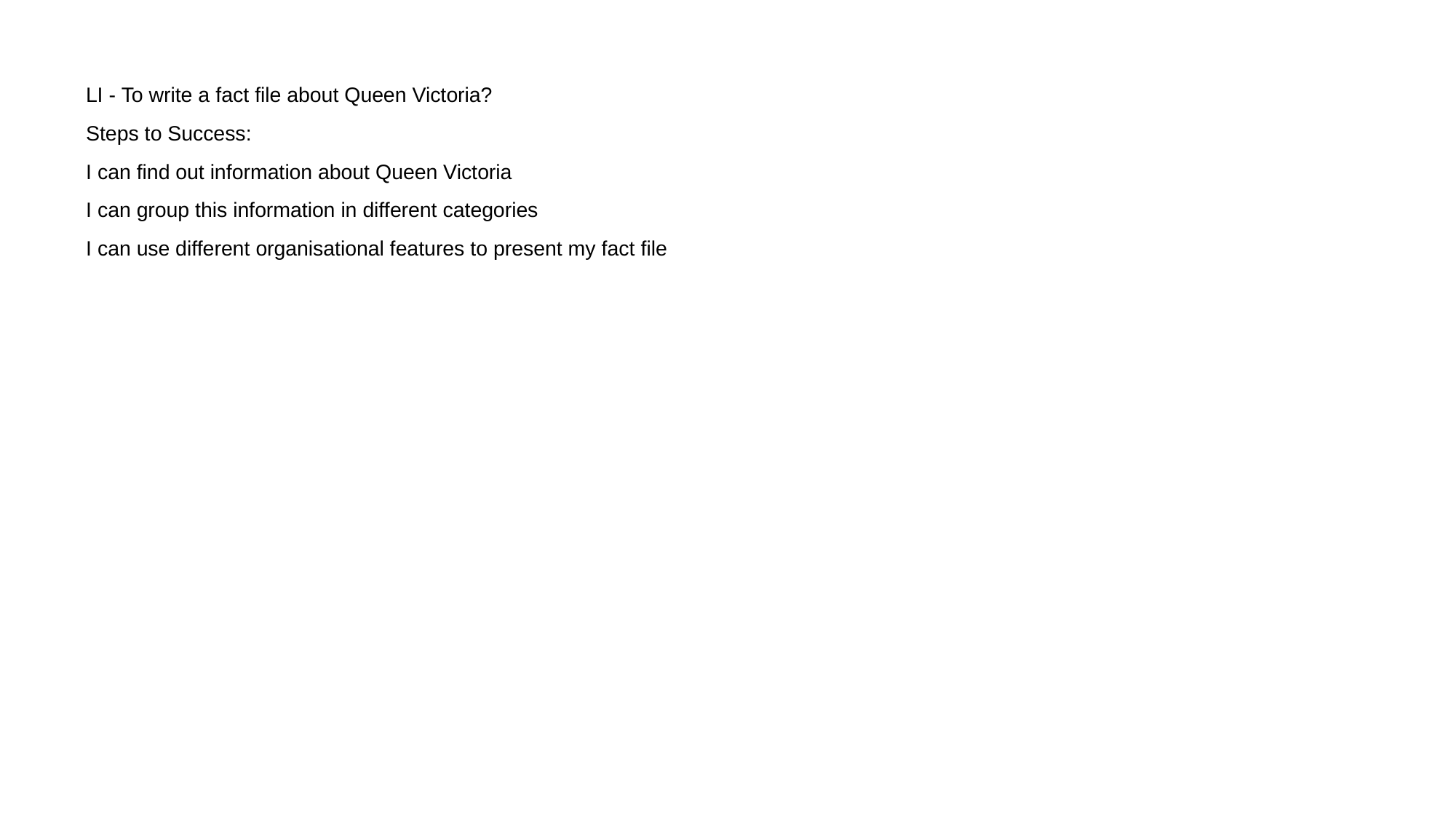

LI - To write a fact file about Queen Victoria?
Steps to Success:
I can find out information about Queen Victoria
I can group this information in different categories
I can use different organisational features to present my fact file